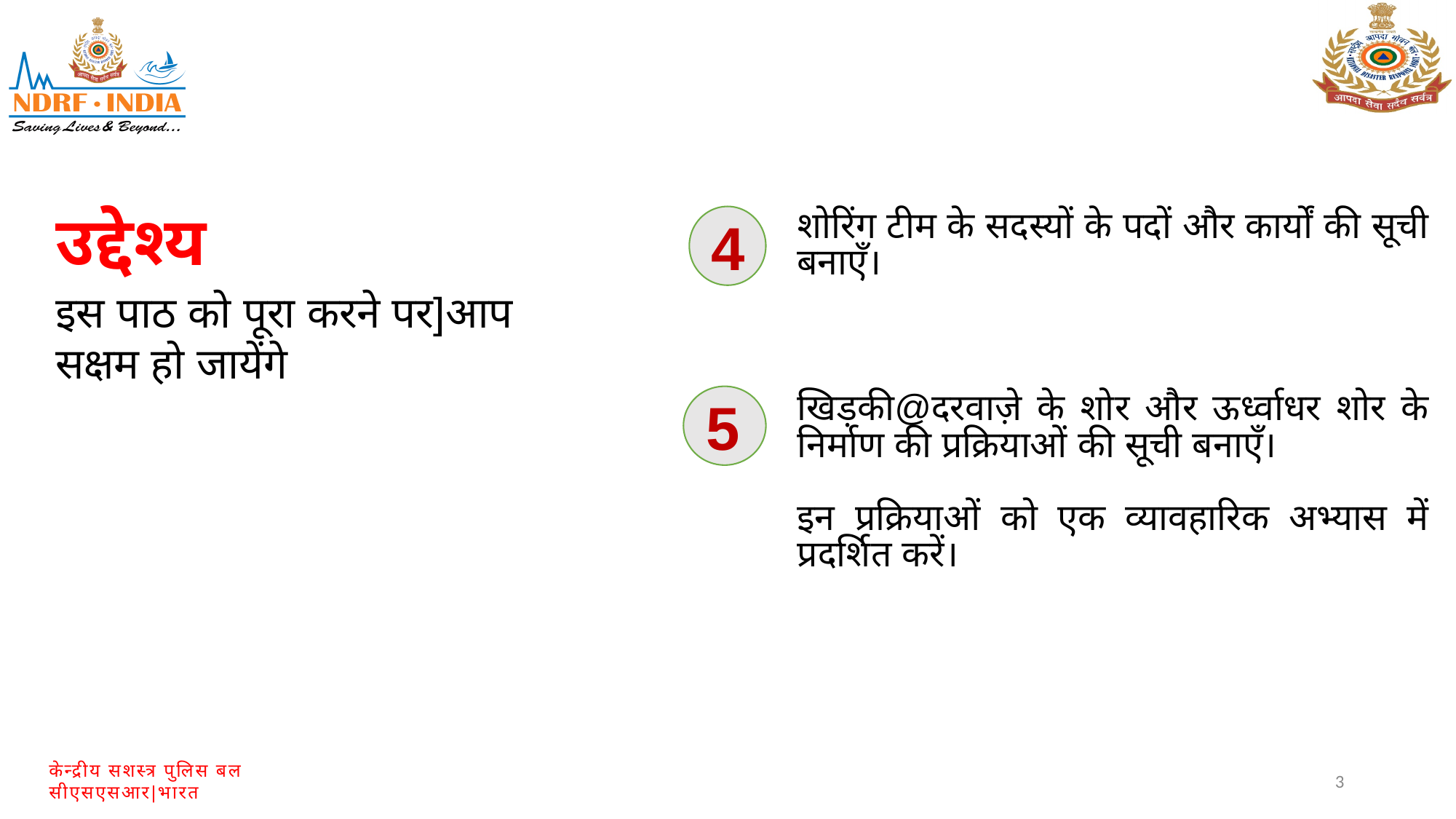

शोरिंग टीम के सदस्यों के पदों और कार्यों की सूची बनाएँ।

खिड़की@दरवाज़े के शोर और ऊर्ध्वाधर शोर के निर्माण की प्रक्रियाओं की सूची बनाएँ।

इन प्रक्रियाओं को एक व्यावहारिक अभ्यास में प्रदर्शित करें।
उद्देश्य
4
 इस पाठ को पूरा करने पर]आप
 सक्षम हो जायेंगे
5
3